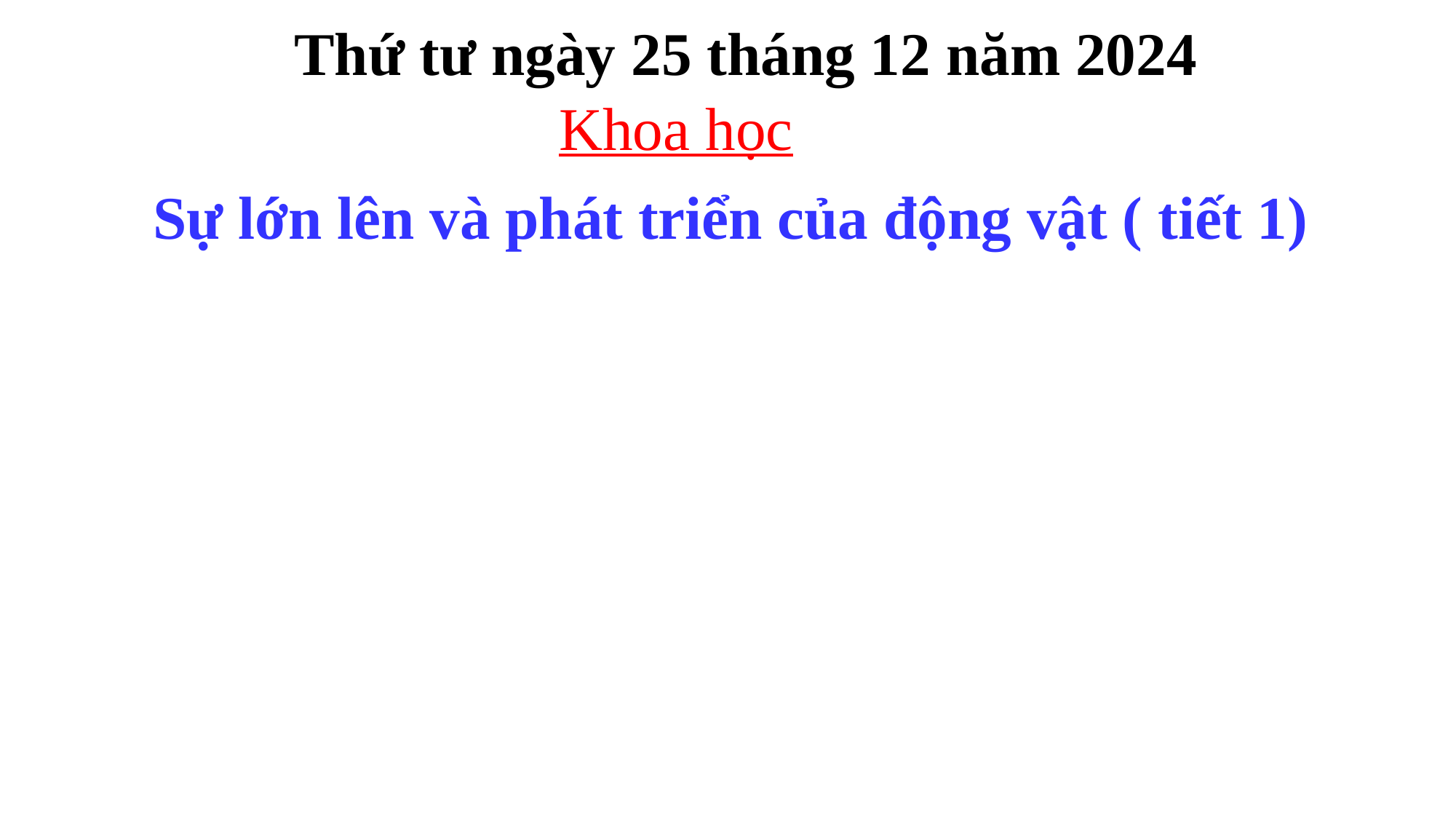

Thứ tư ngày 25 tháng 12 năm 2024
Khoa học
Sự lớn lên và phát triển của động vật ( tiết 1)